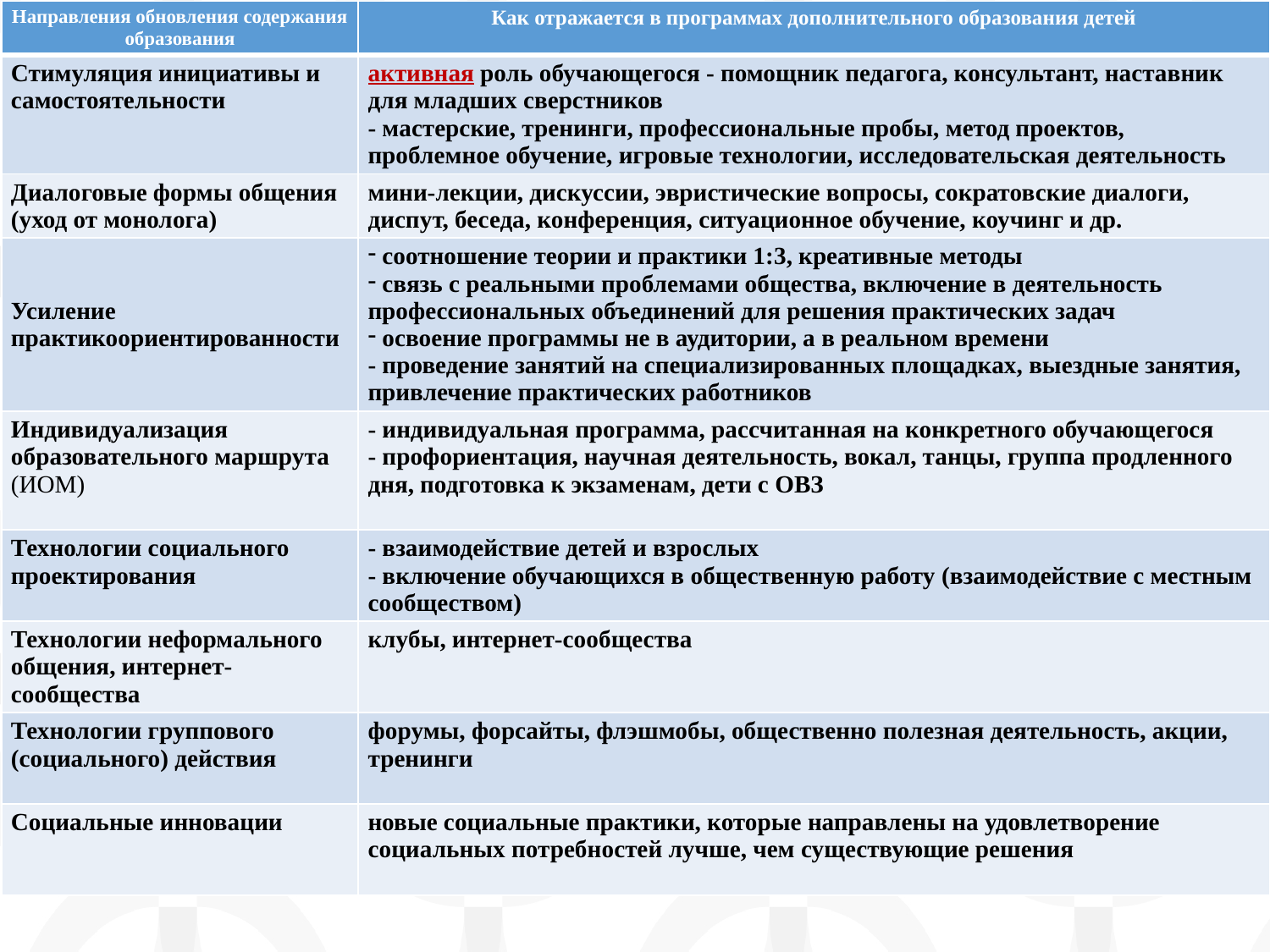

| Направления обновления содержания образования | Как отражается в программах дополнительного образования детей |
| --- | --- |
| Стимуляция инициативы и самостоятельности | активная роль обучающегося - помощник педагога, консультант, наставник для младших сверстников - мастерские, тренинги, профессиональные пробы, метод проектов, проблемное обучение, игровые технологии, исследовательская деятельность |
| Диалоговые формы общения (уход от монолога) | мини-лекции, дискуссии, эвристические вопросы, сократовские диалоги, диспут, беседа, конференция, ситуационное обучение, коучинг и др. |
| Усиление практикоориентированности | соотношение теории и практики 1:3, креативные методы связь с реальными проблемами общества, включение в деятельность профессиональных объединений для решения практических задач освоение программы не в аудитории, а в реальном времени - проведение занятий на специализированных площадках, выездные занятия, привлечение практических работников |
| Индивидуализация образовательного маршрута (ИОМ) | - индивидуальная программа, рассчитанная на конкретного обучающегося - профориентация, научная деятельность, вокал, танцы, группа продленного дня, подготовка к экзаменам, дети с ОВЗ |
| Технологии социального проектирования | - взаимодействие детей и взрослых - включение обучающихся в общественную работу (взаимодействие с местным сообществом) |
| Технологии неформального общения, интернет-сообщества | клубы, интернет-сообщества |
| Технологии группового (социального) действия | форумы, форсайты, флэшмобы, общественно полезная деятельность, акции, тренинги |
| Социальные инновации | новые социальные практики, которые направлены на удовлетворение социальных потребностей лучше, чем существующие решения |